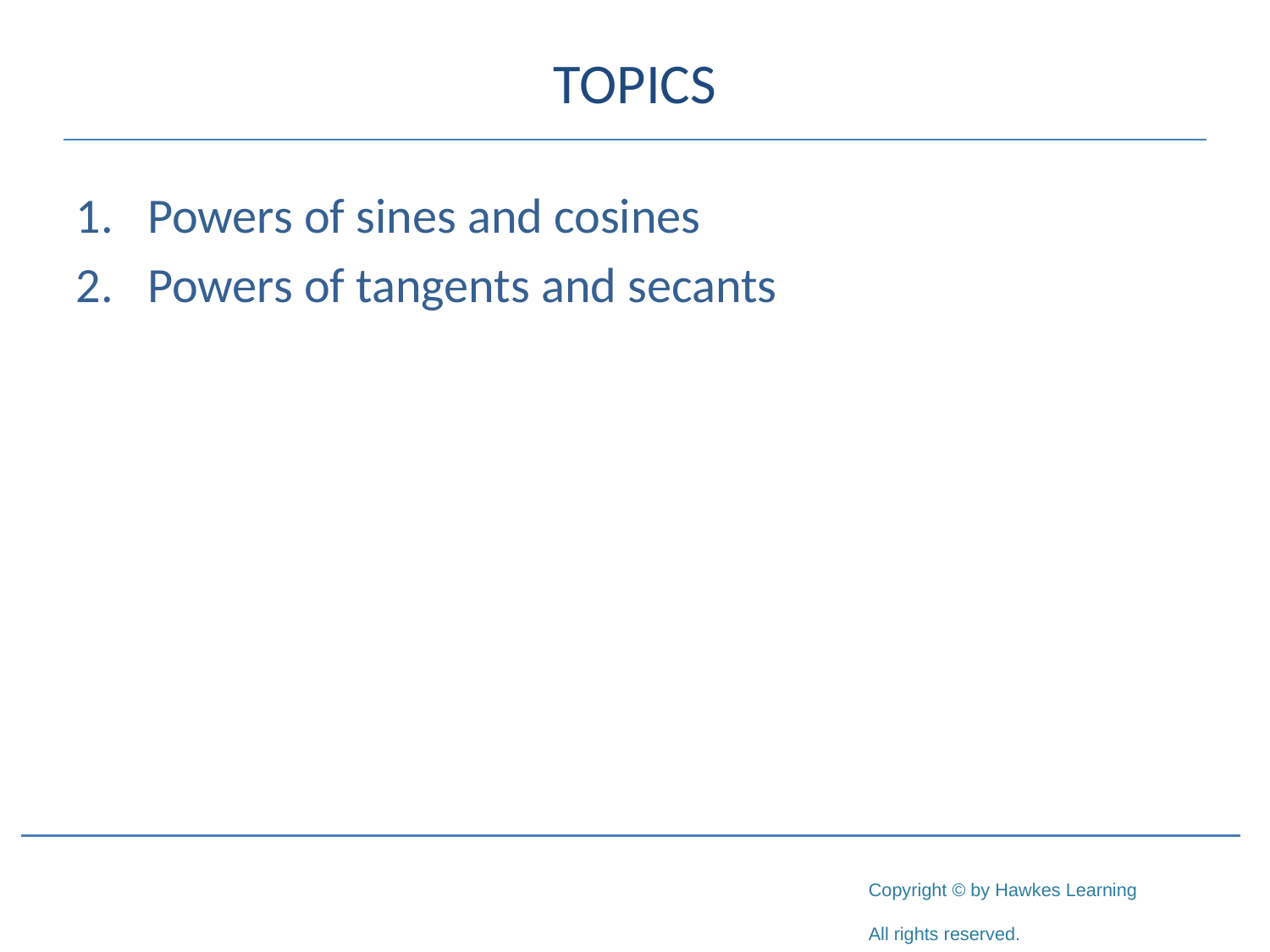

# TOPICS
Powers of sines and cosines
Powers of tangents and secants